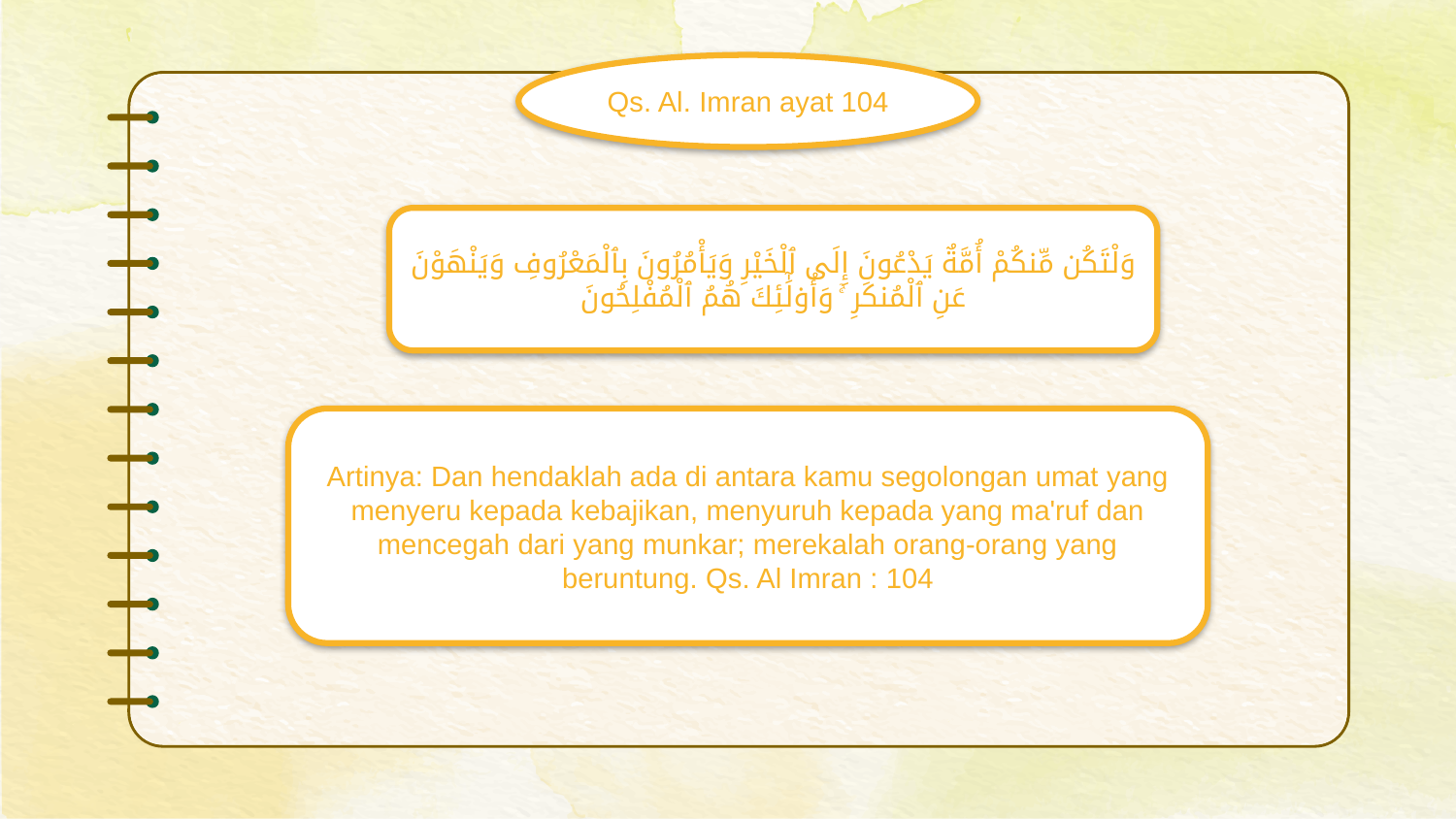

Qs. Al. Imran ayat 104
وَلْتَكُن مِّنكُمْ أُمَّةٌ يَدْعُونَ إِلَى ٱلْخَيْرِ وَيَأْمُرُونَ بِٱلْمَعْرُوفِ وَيَنْهَوْنَ عَنِ ٱلْمُنكَرِ ۚ وَأُو۟لَٰٓئِكَ هُمُ ٱلْمُفْلِحُونَ
Artinya: Dan hendaklah ada di antara kamu segolongan umat yang menyeru kepada kebajikan, menyuruh kepada yang ma'ruf dan mencegah dari yang munkar; merekalah orang-orang yang beruntung. Qs. Al Imran : 104